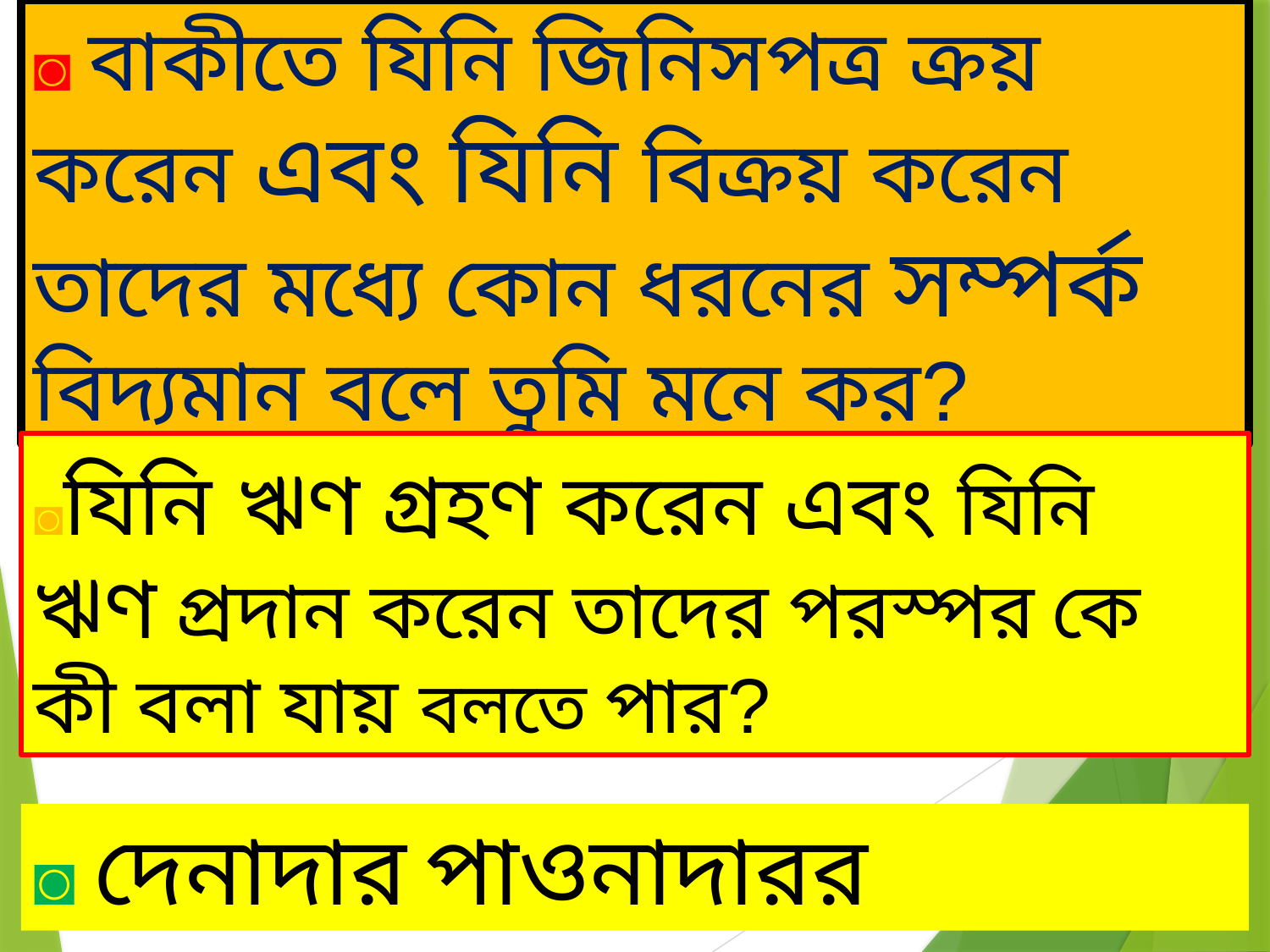

◙ বাকীতে যিনি জিনিসপত্র ক্রয় করেন এবং যিনি বিক্রয় করেন তাদের মধ্যে কোন ধরনের সম্পর্ক বিদ্যমান বলে তুমি মনে কর?
◙যিনি ঋণ গ্রহণ করেন এবং যিনি ঋণ প্রদান করেন তাদের পরস্পর কে কী বলা যায় বলতে পার?
◙ দেনাদার পাওনাদারর